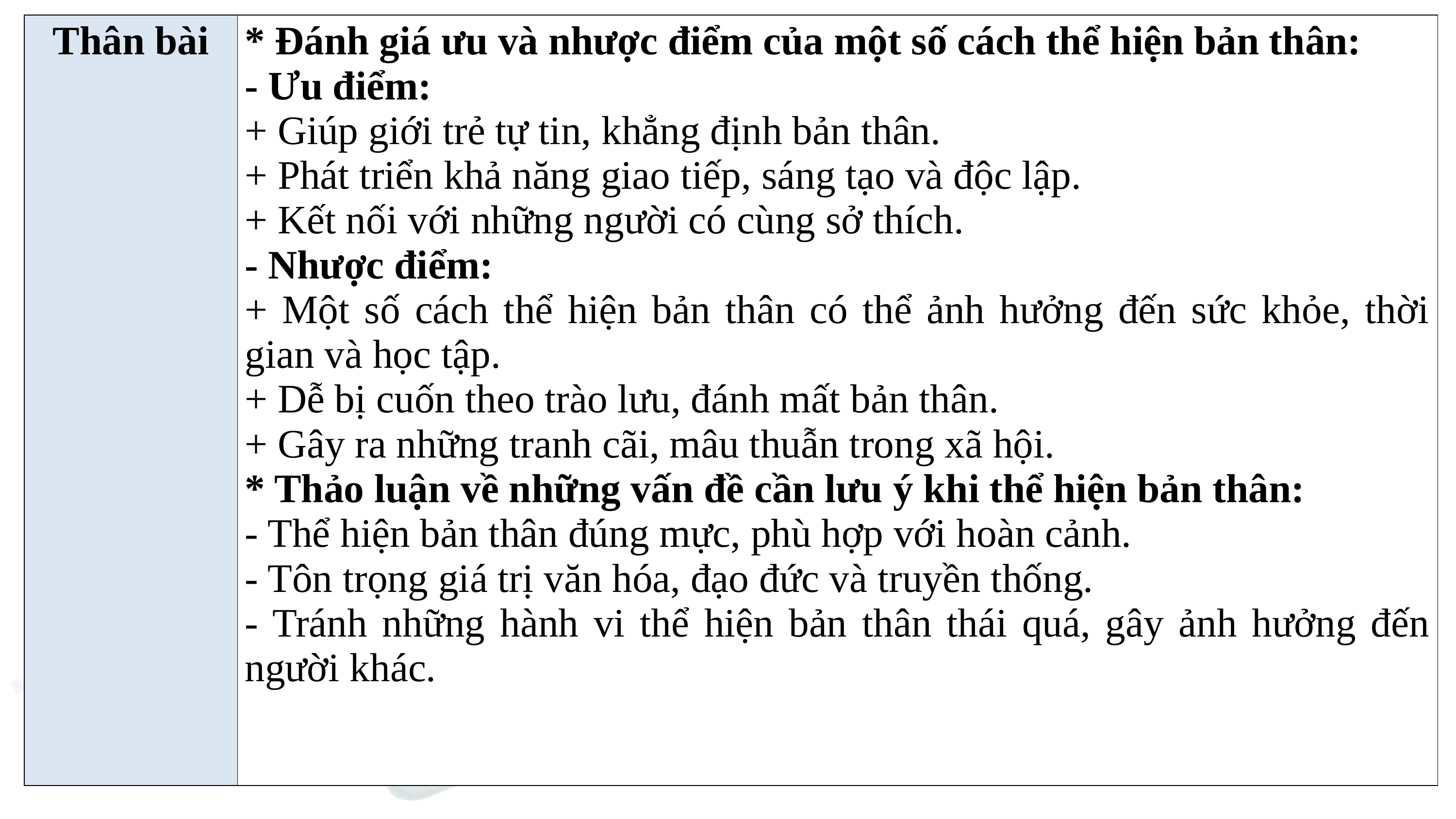

| Thân bài | \* Đánh giá ưu và nhược điểm của một số cách thể hiện bản thân: - Ưu điểm: + Giúp giới trẻ tự tin, khẳng định bản thân. + Phát triển khả năng giao tiếp, sáng tạo và độc lập. + Kết nối với những người có cùng sở thích. - Nhược điểm: + Một số cách thể hiện bản thân có thể ảnh hưởng đến sức khỏe, thời gian và học tập. + Dễ bị cuốn theo trào lưu, đánh mất bản thân. + Gây ra những tranh cãi, mâu thuẫn trong xã hội. \* Thảo luận về những vấn đề cần lưu ý khi thể hiện bản thân: - Thể hiện bản thân đúng mực, phù hợp với hoàn cảnh. - Tôn trọng giá trị văn hóa, đạo đức và truyền thống. - Tránh những hành vi thể hiện bản thân thái quá, gây ảnh hưởng đến người khác. |
| --- | --- |